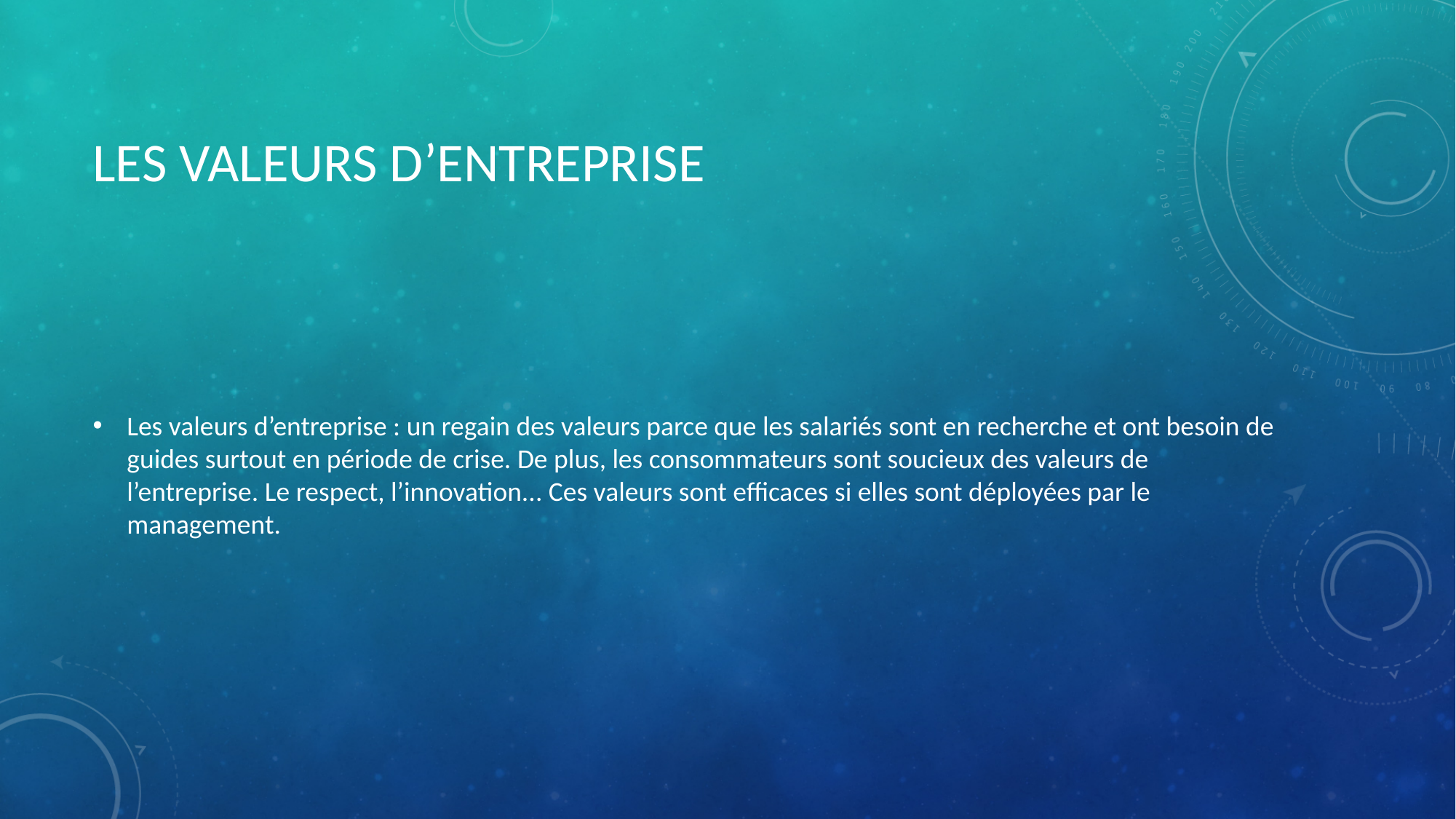

# Les valeurs d’entreprise
Les valeurs d’entreprise : un regain des valeurs parce que les salariés sont en recherche et ont besoin de guides surtout en période de crise. De plus, les consommateurs sont soucieux des valeurs de l’entreprise. Le respect, l’innovation... Ces valeurs sont efficaces si elles sont déployées par le management.